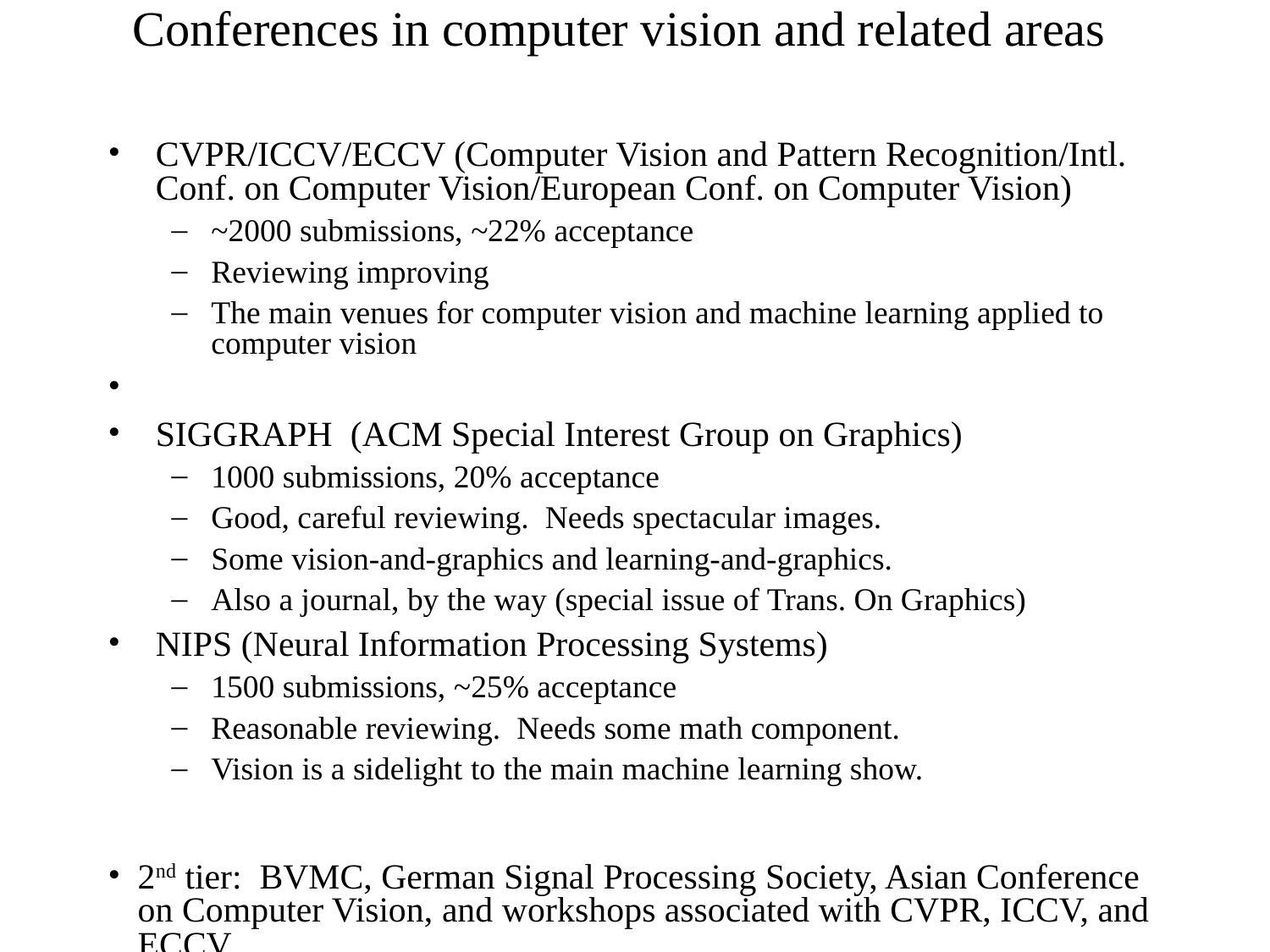

# Conferences in computer vision and related areas
CVPR/ICCV/ECCV (Computer Vision and Pattern Recognition/Intl. Conf. on Computer Vision/European Conf. on Computer Vision)
~2000 submissions, ~22% acceptance
Reviewing improving
The main venues for computer vision and machine learning applied to computer vision

SIGGRAPH  (ACM Special Interest Group on Graphics)
1000 submissions, 20% acceptance
Good, careful reviewing.  Needs spectacular images.
Some vision-and-graphics and learning-and-graphics.
Also a journal, by the way (special issue of Trans. On Graphics)
NIPS (Neural Information Processing Systems)
1500 submissions, ~25% acceptance
Reasonable reviewing.  Needs some math component.
Vision is a sidelight to the main machine learning show.

2nd tier:  BVMC, German Signal Processing Society, Asian Conference on Computer Vision, and workshops associated with CVPR, ICCV, and ECCV.